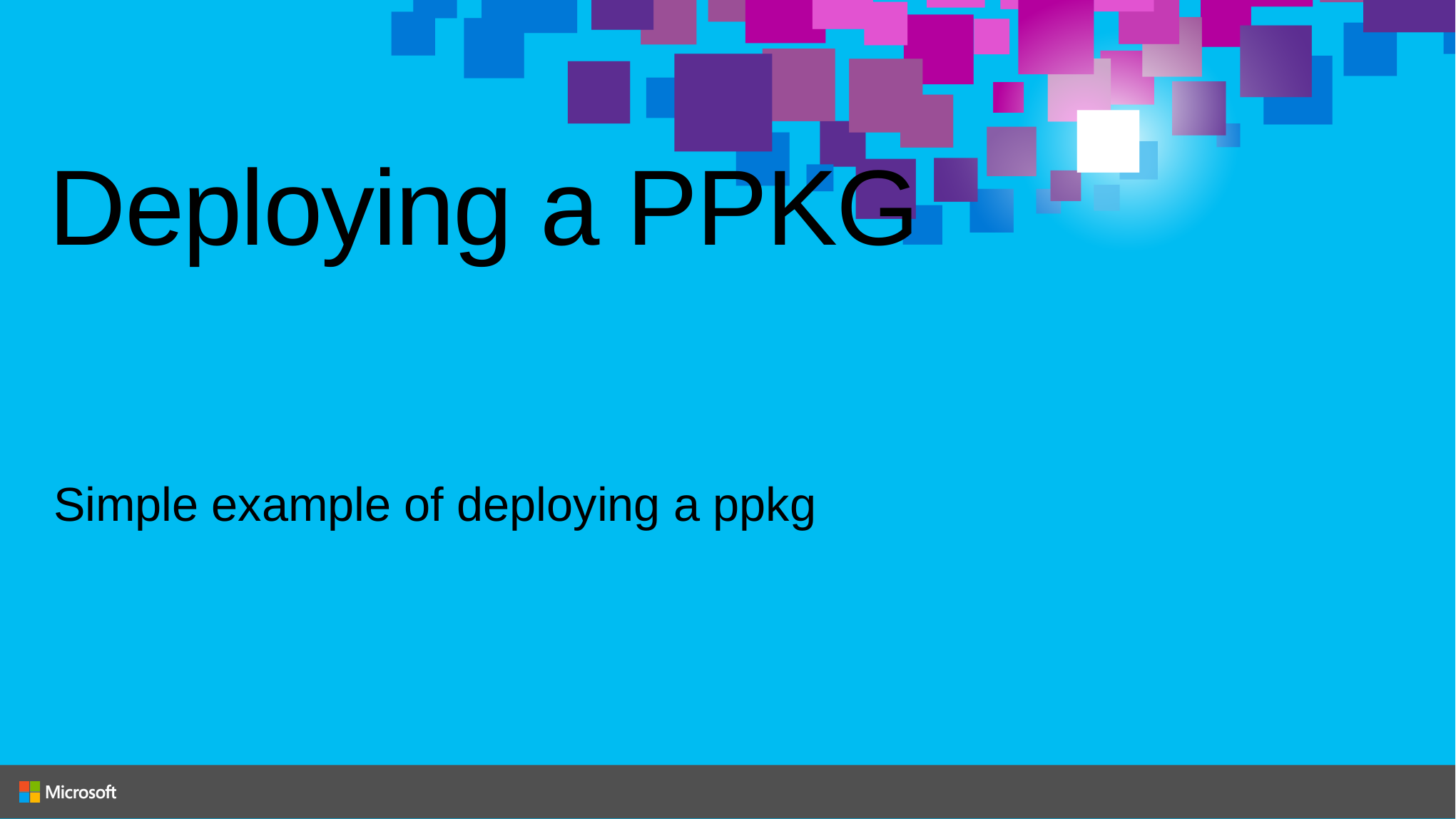

# Deploying a PPKG
Simple example of deploying a ppkg